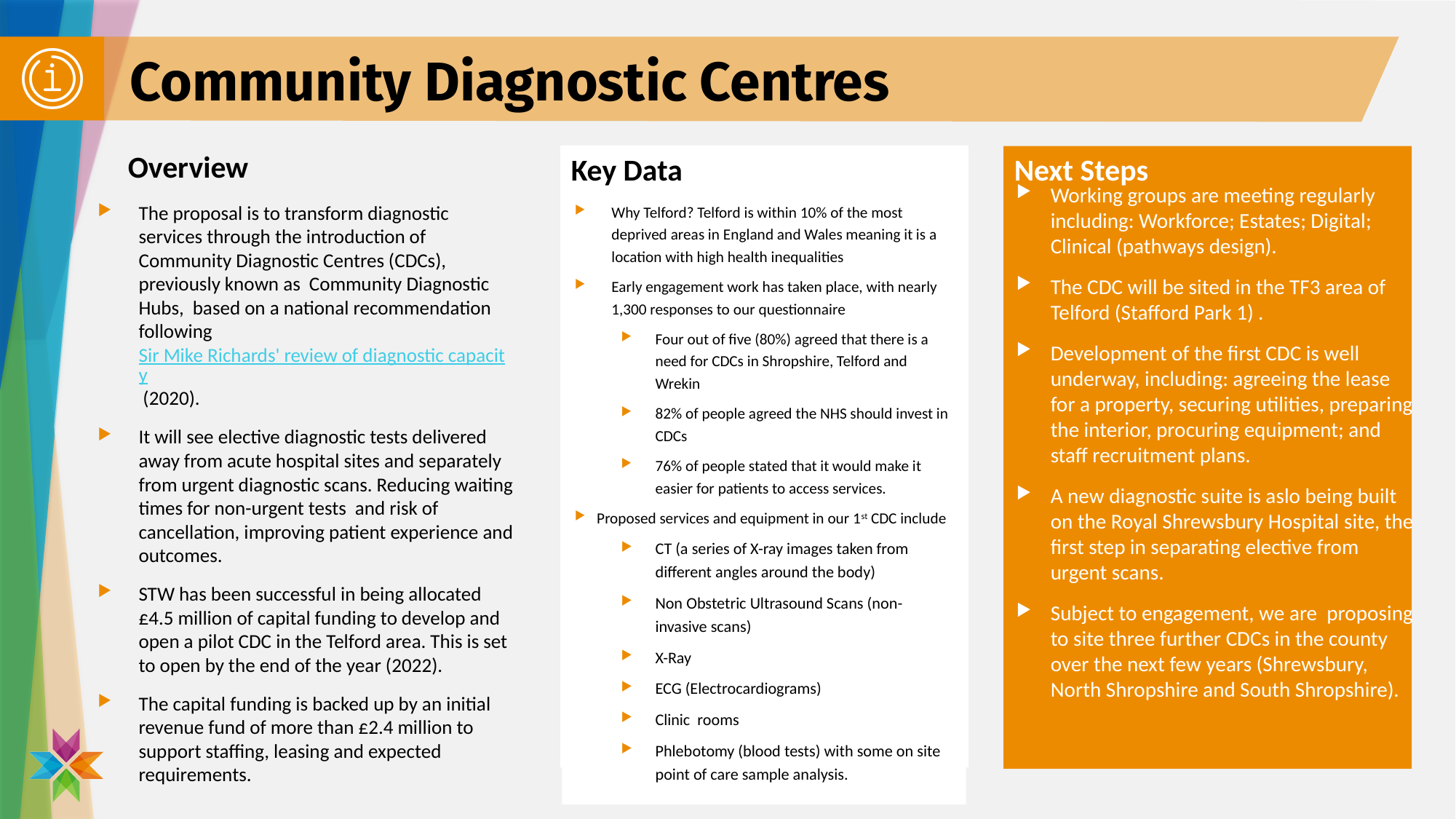

# Community Diagnostic Centres
Working groups are meeting regularly including: Workforce; Estates; Digital; Clinical (pathways design).
The CDC will be sited in the TF3 area of Telford (Stafford Park 1) .
Development of the first CDC is well underway, including: agreeing the lease for a property, securing utilities, preparing the interior, procuring equipment; and staff recruitment plans.
A new diagnostic suite is aslo being built on the Royal Shrewsbury Hospital site, the first step in separating elective from urgent scans.
Subject to engagement, we are  proposing to site three further CDCs in the county  over the next few years (Shrewsbury, North Shropshire and South Shropshire).
Why Telford? Telford is within 10% of the most deprived areas in England and Wales meaning it is a location with high health inequalities
Early engagement work has taken place, with nearly 1,300 responses to our questionnaire
Four out of five (80%) agreed that there is a need for CDCs in Shropshire, Telford and Wrekin
82% of people agreed the NHS should invest in CDCs
76% of people stated that it would make it easier for patients to access services.
Proposed services and equipment in our 1st CDC include
CT (a series of X-ray images taken from different angles around the body)
Non Obstetric Ultrasound Scans (non-invasive scans)
X-Ray
ECG (Electrocardiograms)
Clinic  rooms
Phlebotomy (blood tests) with some on site point of care sample analysis.
The proposal is to transform diagnostic services through the introduction of Community Diagnostic Centres (CDCs), previously known as  Community Diagnostic Hubs,  based on a national recommendation following Sir Mike Richards' review of diagnostic capacity (2020).
It will see elective diagnostic tests delivered away from acute hospital sites and separately from urgent diagnostic scans. Reducing waiting times for non-urgent tests  and risk of cancellation, improving patient experience and outcomes.
STW has been successful in being allocated £4.5 million of capital funding to develop and open a pilot CDC in the Telford area. This is set to open by the end of the year (2022).
The capital funding is backed up by an initial revenue fund of more than £2.4 million to support staffing, leasing and expected requirements.